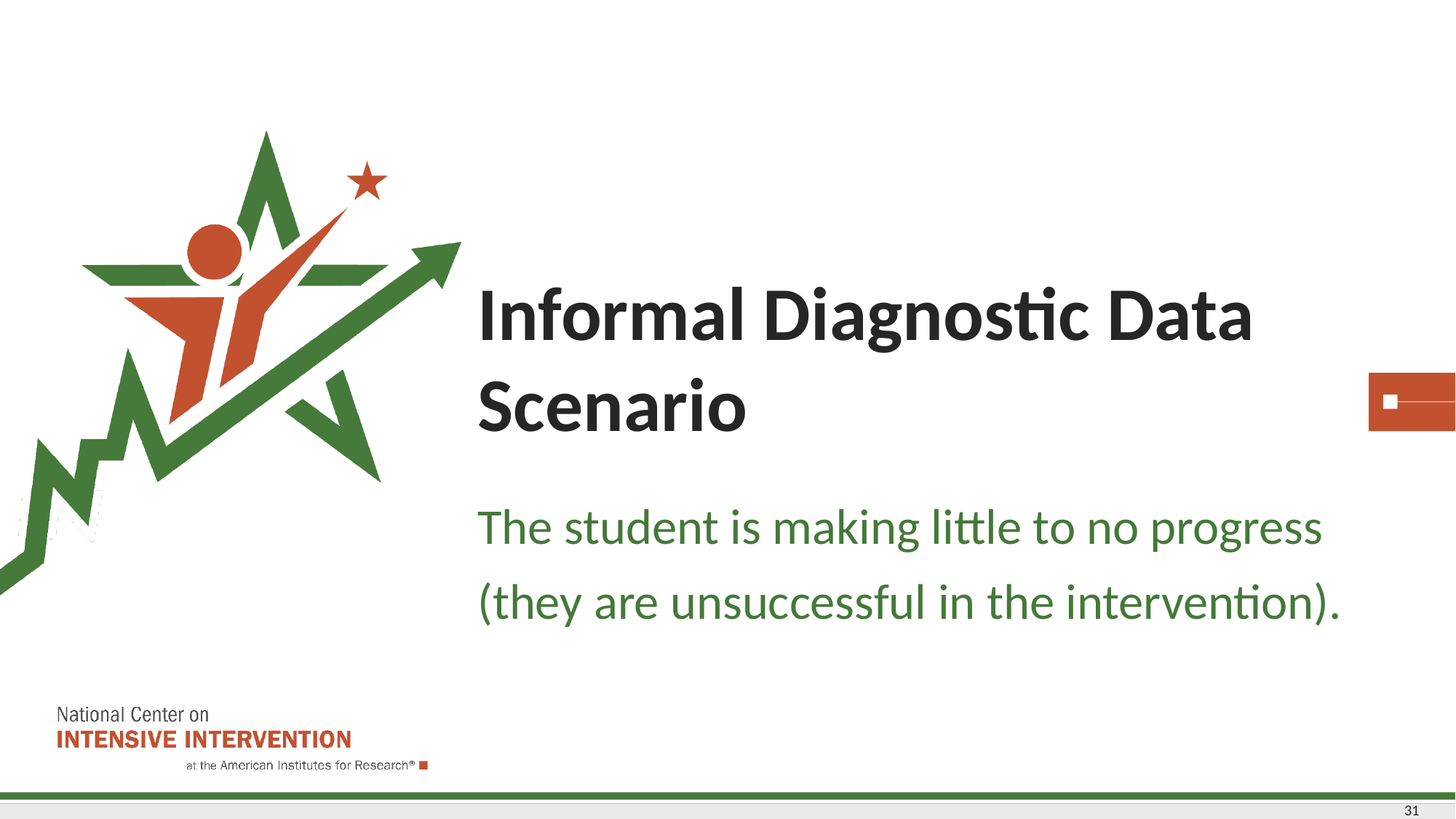

# Informal Diagnostic Data Scenario
The student is making little to no progress (they are unsuccessful in the intervention).
31